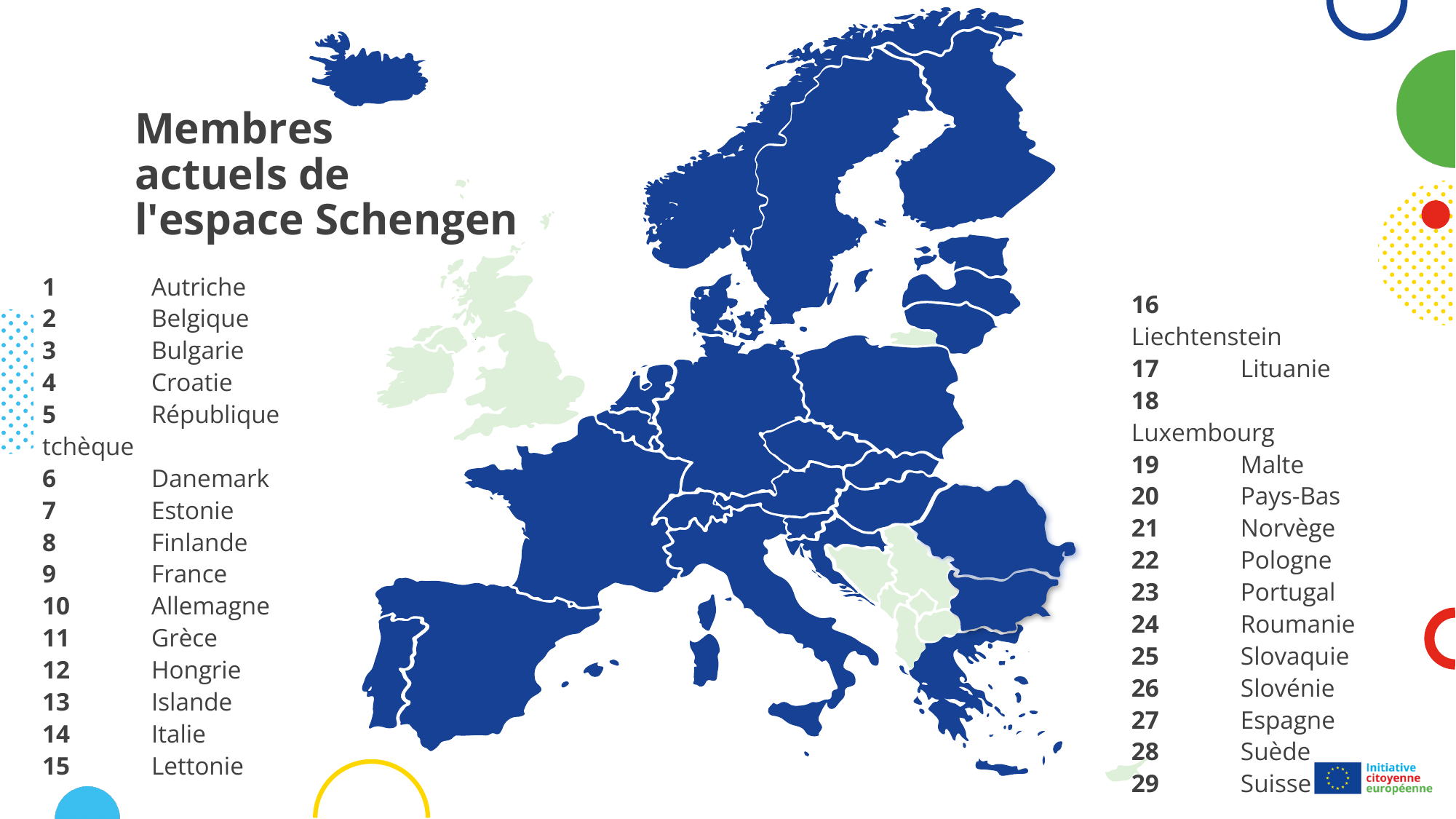

13
8
21
28
7
15
6
17
20
22
10
2
5
18
25
1
16
12
29
9
26
4
14
27
23
11
19
# Membres actuels de l'espace Schengen

1	Autriche
2	Belgique
3	Bulgarie
4	Croatie
5	République tchèque
6	Danemark
7	Estonie
8	Finlande
9	France
10	Allemagne
11	Grèce
12	Hongrie
13	Islande
14	Italie
15	Lettonie

16	Liechtenstein
17	Lituanie
18	Luxembourg
19	Malte
20	Pays-Bas
21	Norvège
22	Pologne
23	Portugal
24	Roumanie
25	Slovaquie
26	Slovénie
27	Espagne
28	Suède
29	Suisse

24
3